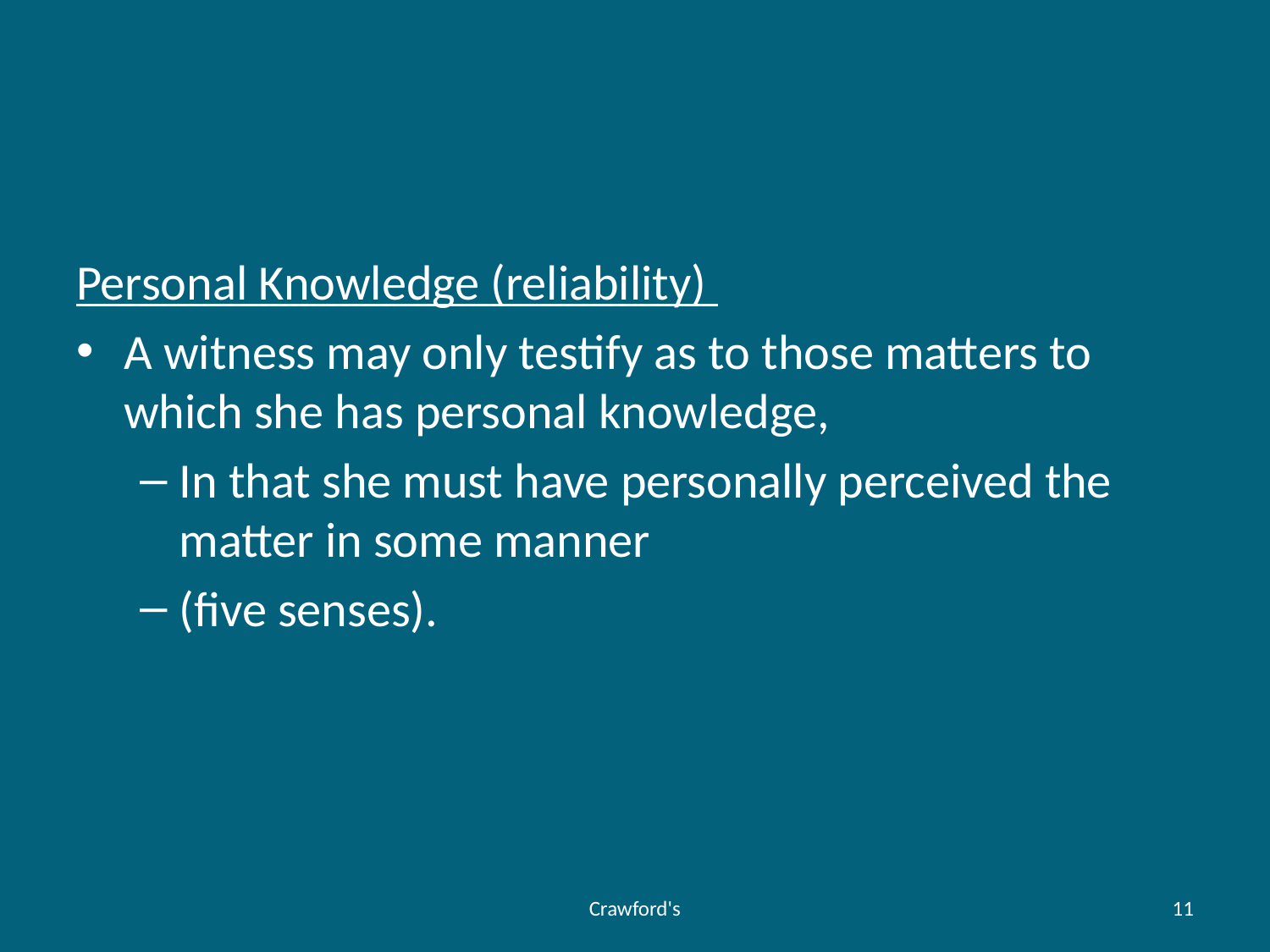

#
Personal Knowledge (reliability)
A witness may only testify as to those matters to which she has personal knowledge,
In that she must have personally perceived the matter in some manner
(five senses).

Crawford's
11